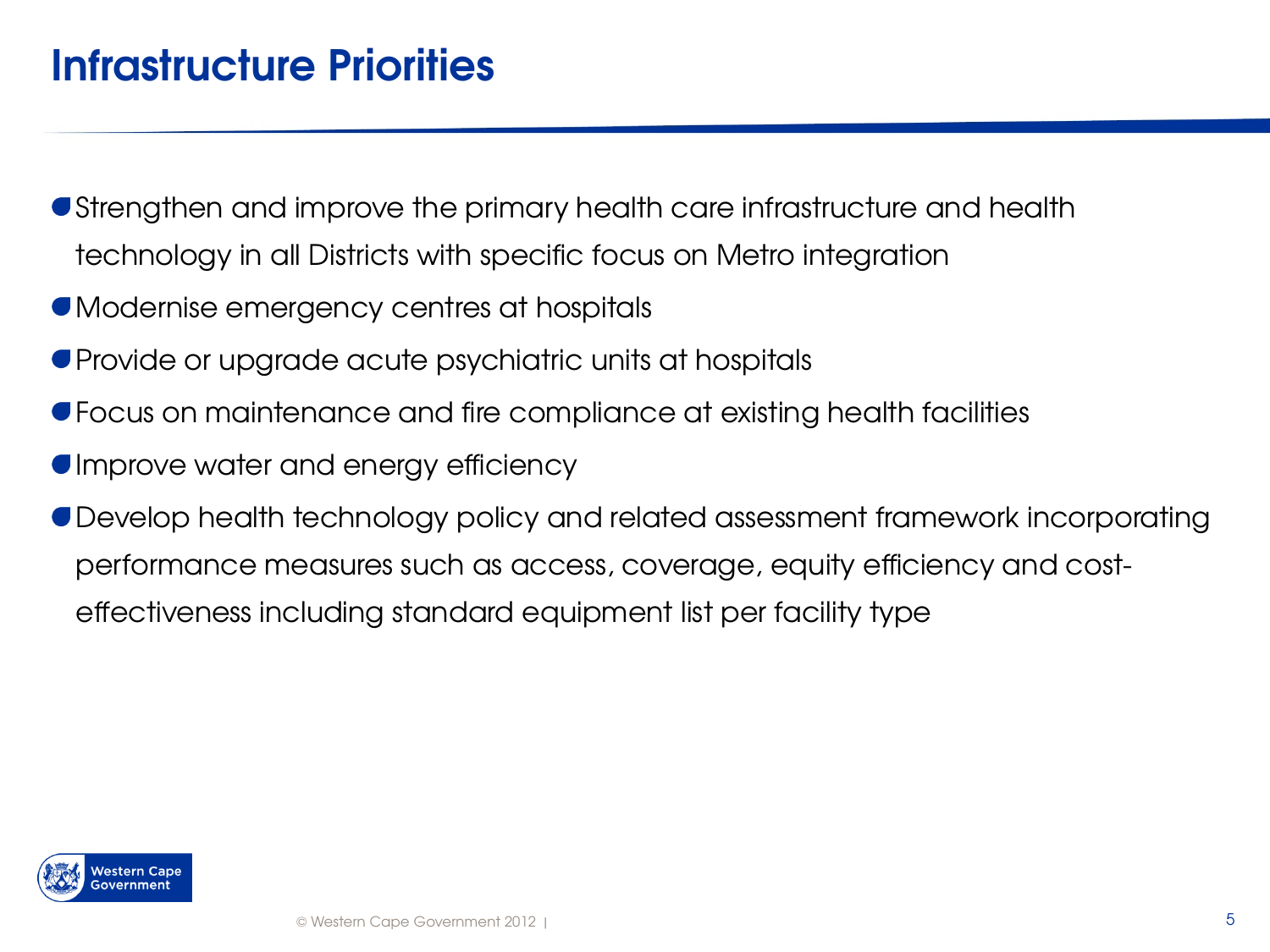

# Infrastructure Priorities
Strengthen and improve the primary health care infrastructure and health technology in all Districts with specific focus on Metro integration
Modernise emergency centres at hospitals
Provide or upgrade acute psychiatric units at hospitals
Focus on maintenance and fire compliance at existing health facilities
Improve water and energy efficiency
Develop health technology policy and related assessment framework incorporating performance measures such as access, coverage, equity efficiency and cost-effectiveness including standard equipment list per facility type

5